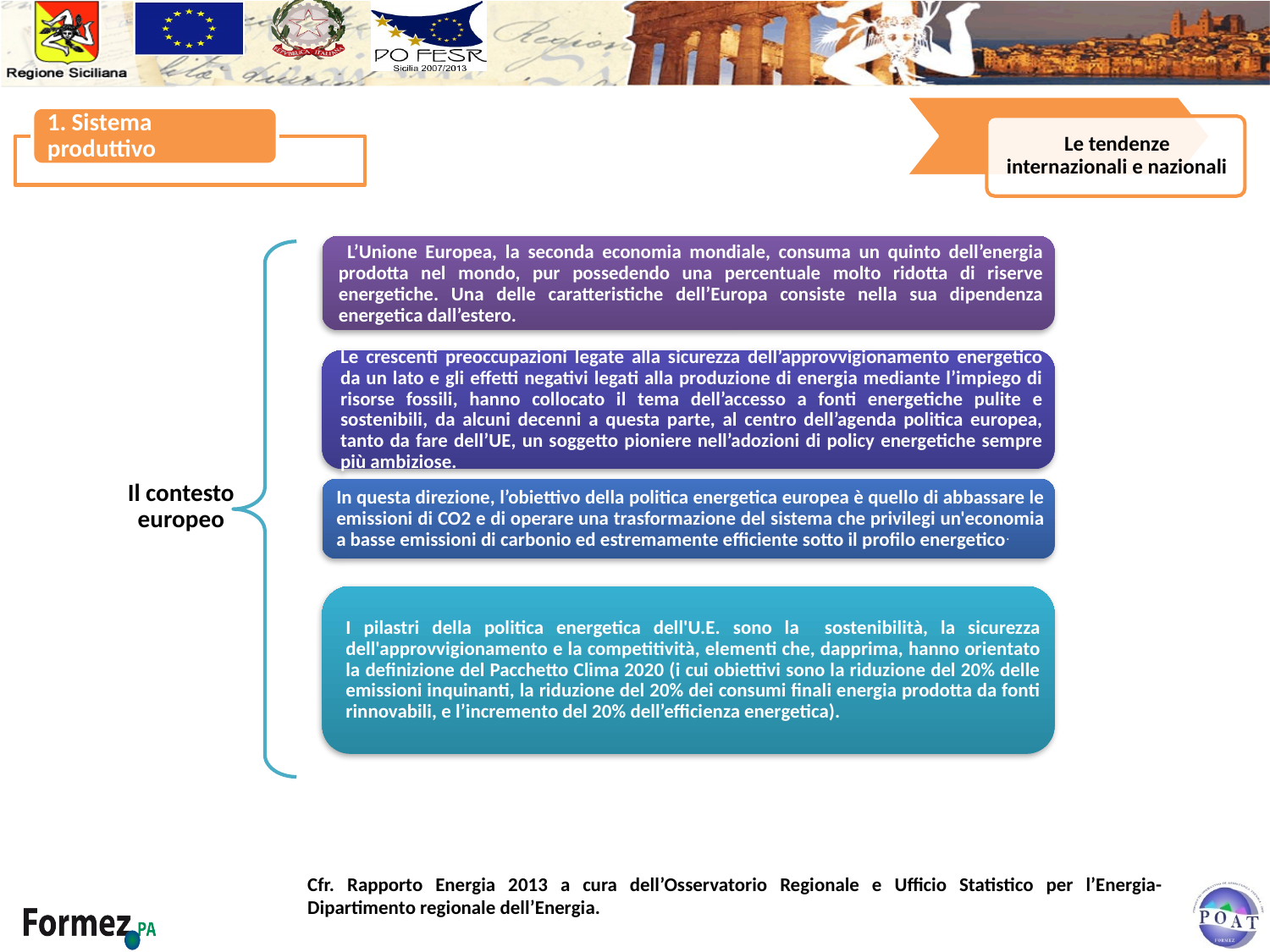

1. Sistema produttivo
Le tendenze internazionali e nazionali
 L’Unione Europea, la seconda economia mondiale, consuma un quinto dell’energia prodotta nel mondo, pur possedendo una percentuale molto ridotta di riserve energetiche. Una delle caratteristiche dell’Europa consiste nella sua dipendenza energetica dall’estero.
Le crescenti preoccupazioni legate alla sicurezza dell’approvvigionamento energetico da un lato e gli effetti negativi legati alla produzione di energia mediante l’impiego di risorse fossili, hanno collocato il tema dell’accesso a fonti energetiche pulite e sostenibili, da alcuni decenni a questa parte, al centro dell’agenda politica europea, tanto da fare dell’UE, un soggetto pioniere nell’adozioni di policy energetiche sempre più ambiziose.
In questa direzione, l’obiettivo della politica energetica europea è quello di abbassare le emissioni di CO2 e di operare una trasformazione del sistema che privilegi un'economia a basse emissioni di carbonio ed estremamente efficiente sotto il profilo energetico.
I pilastri della politica energetica dell'U.E. sono la  sostenibilità, la sicurezza dell'approvvigionamento e la competitività, elementi che, dapprima, hanno orientato la definizione del Pacchetto Clima 2020 (i cui obiettivi sono la riduzione del 20% delle emissioni inquinanti, la riduzione del 20% dei consumi finali energia prodotta da fonti rinnovabili, e l’incremento del 20% dell’efficienza energetica).
Il contesto europeo
Cfr. Rapporto Energia 2013 a cura dell’Osservatorio Regionale e Ufficio Statistico per l’Energia- Dipartimento regionale dell’Energia.